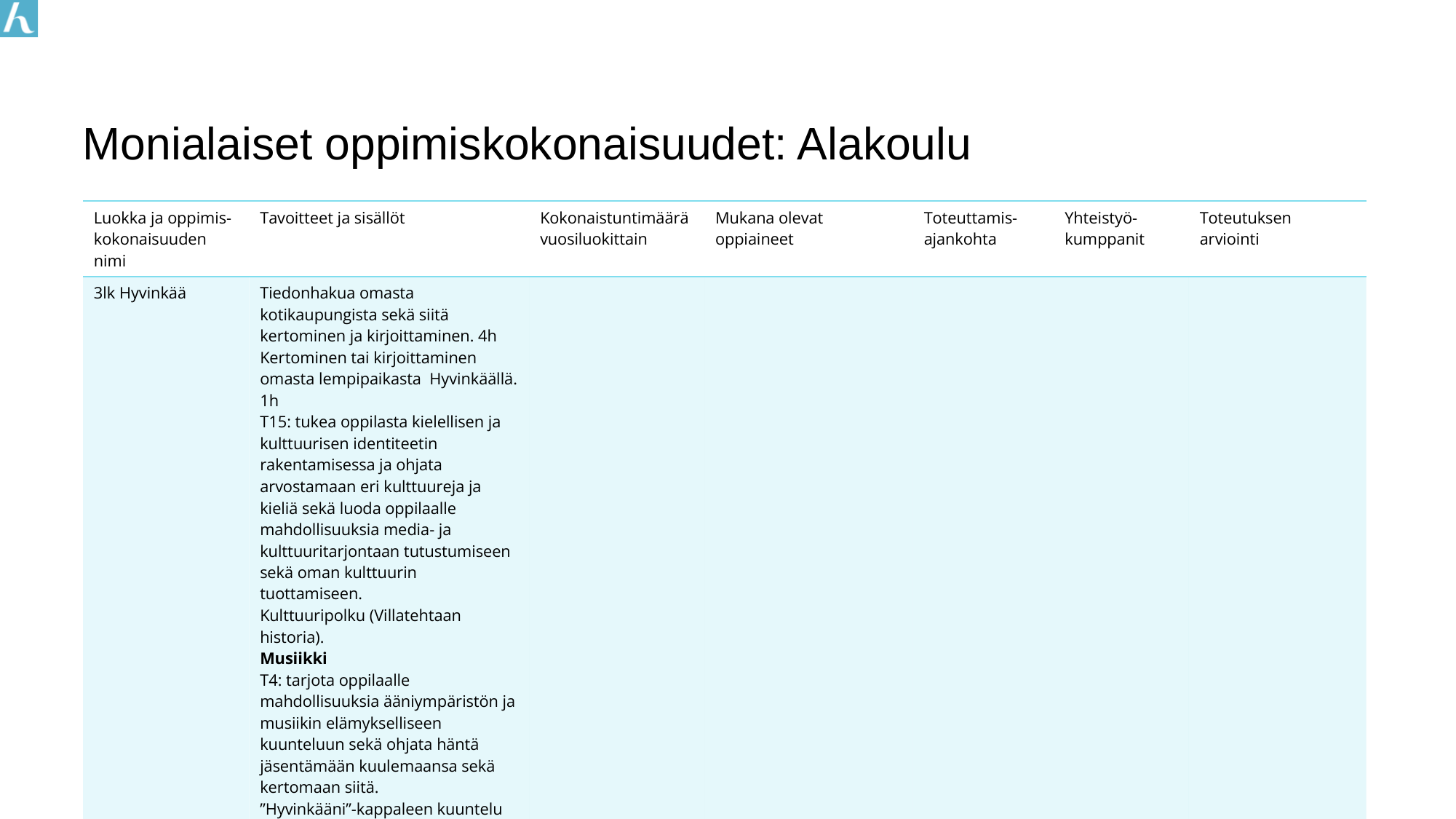

# Monialaiset oppimiskokonaisuudet: Alakoulu
| Luokka ja oppimis-kokonaisuuden nimi | Tavoitteet ja sisällöt | Kokonaistuntimäärä vuosiluokittain | Mukana olevat oppiaineet | Toteuttamis-ajankohta | Yhteistyö-kumppanit | Toteutuksen arviointi |
| --- | --- | --- | --- | --- | --- | --- |
| 3lk Hyvinkää | Tiedonhakua omasta kotikaupungista sekä siitä kertominen ja kirjoittaminen. 4h Kertominen tai kirjoittaminen omasta lempipaikasta  Hyvinkäällä. 1h T15: tukea oppilasta kielellisen ja kulttuurisen identiteetin rakentamisessa ja ohjata arvostamaan eri kulttuureja ja kieliä sekä luoda oppilaalle mahdollisuuksia media- ja kulttuuritarjontaan tutustumiseen sekä oman kulttuurin tuottamiseen. Kulttuuripolku (Villatehtaan historia). Musiikki T4: tarjota oppilaalle mahdollisuuksia ääniympäristön ja musiikin elämykselliseen kuunteluun sekä ohjata häntä jäsentämään kuulemaansa sekä kertomaan siitä.  ”Hyvinkääni”-kappaleen kuuntelu ja analysointi. 1h Lähiympäristön äänimaiseman havainnointi. |  |  |  |  |  |
|  |  |  |  |  |  |  |
|  |  |  |  |  |  |  |
|  |  |  |  |  |  |  |